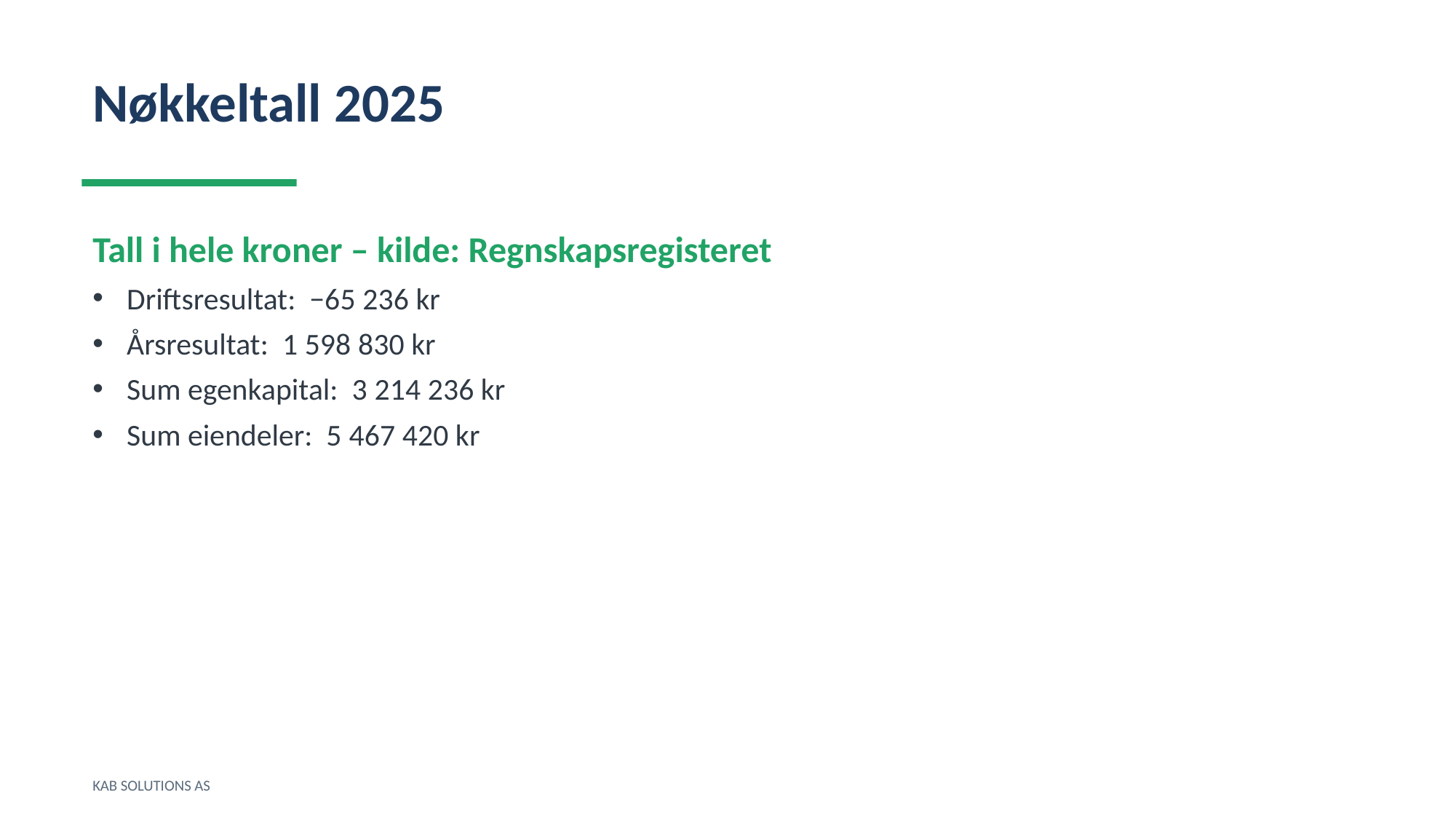

Nøkkeltall 2025

Tall i hele kroner – kilde: Regnskapsregisteret
Driftsresultat:  −65 236 kr
Årsresultat:  1 598 830 kr
Sum egenkapital:  3 214 236 kr
Sum eiendeler:  5 467 420 kr
KAB SOLUTIONS AS